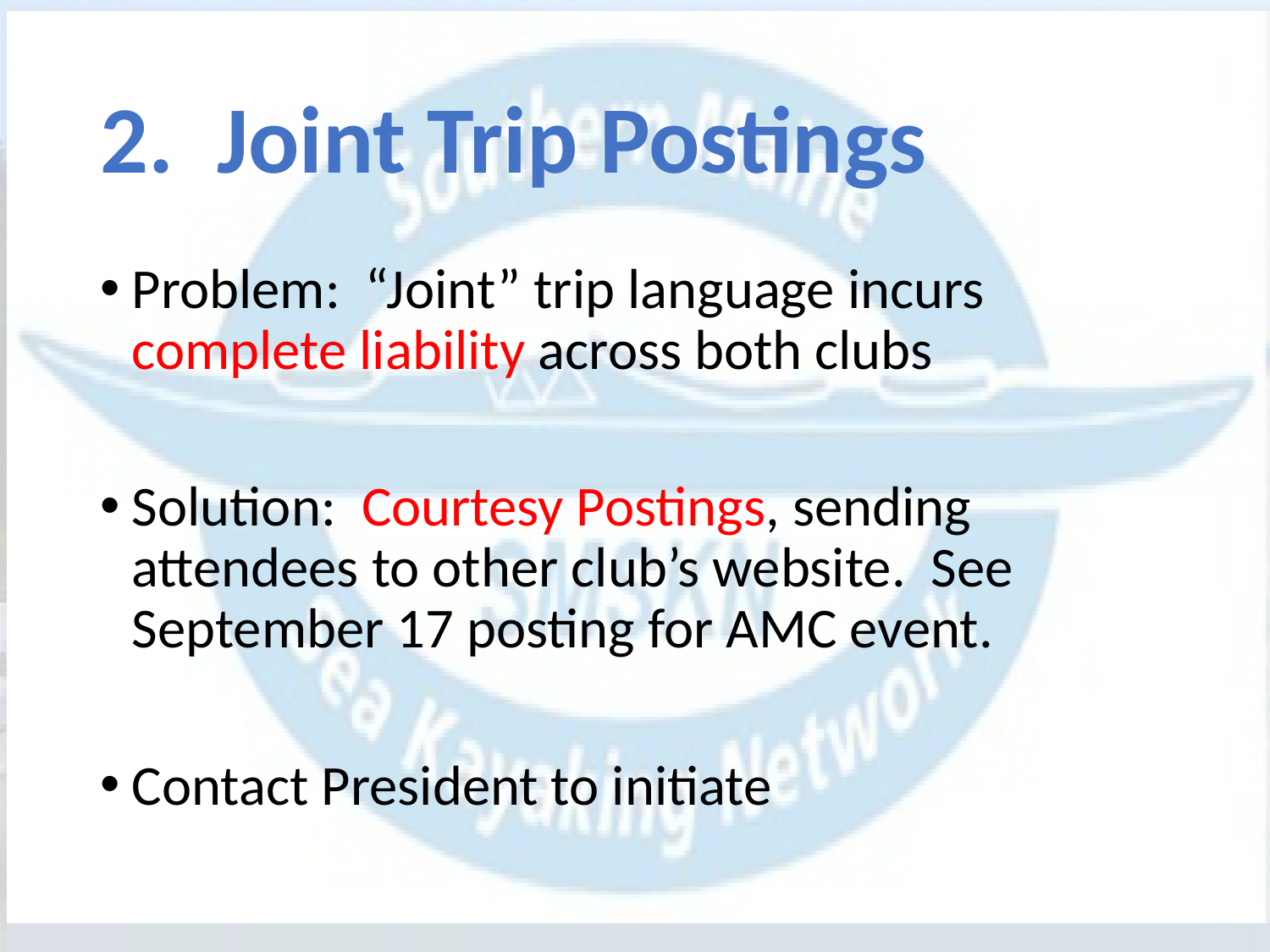

# 2.  Joint Trip Postings
Problem:  “Joint” trip language incurs complete liability across both clubs

Solution:  Courtesy Postings, sending attendees to other club’s website.  See September 17 posting for AMC event.

Contact President to initiate